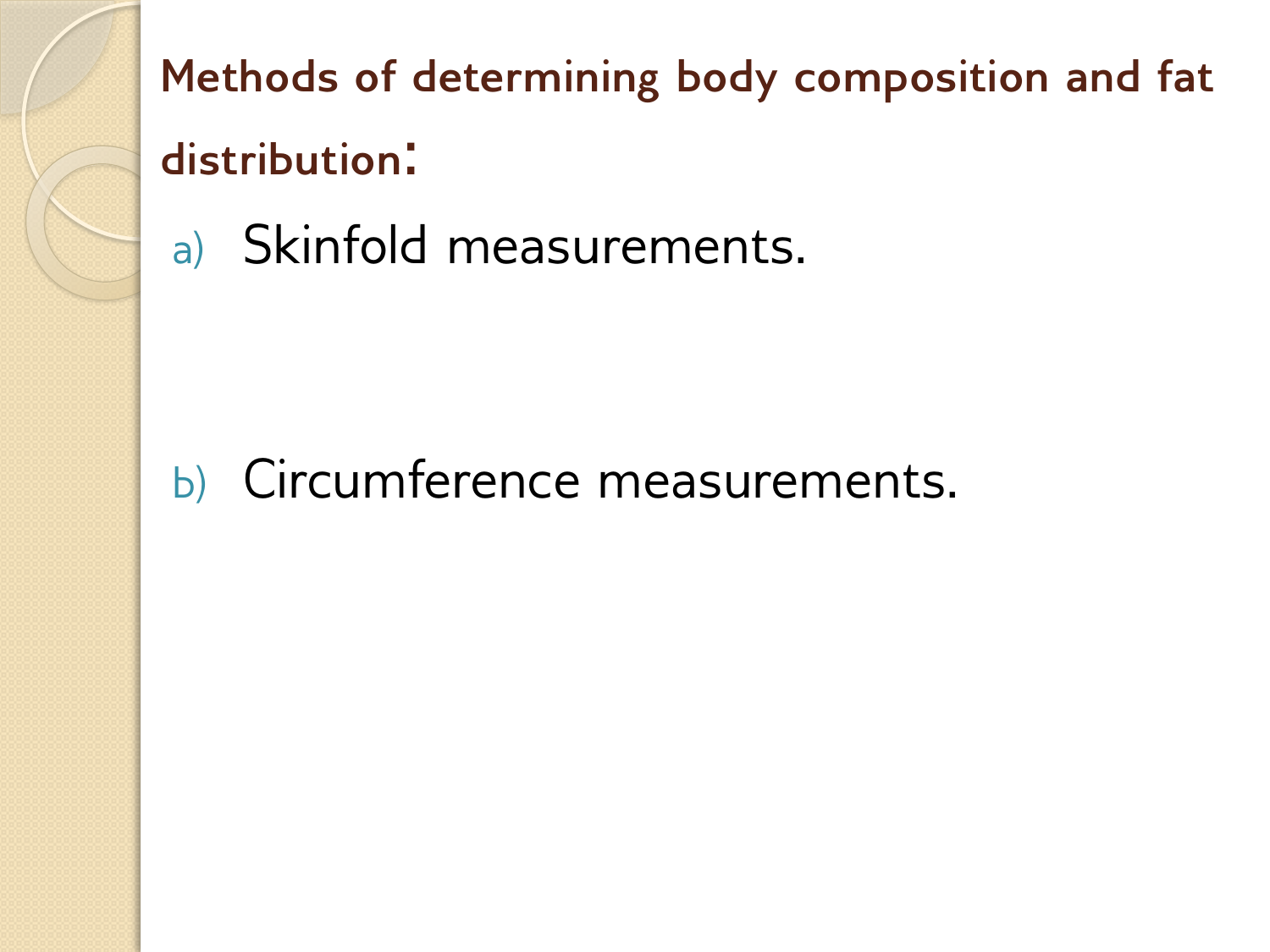

# Methods of determining body composition and fat distribution:
Skinfold measurements.

Circumference measurements.